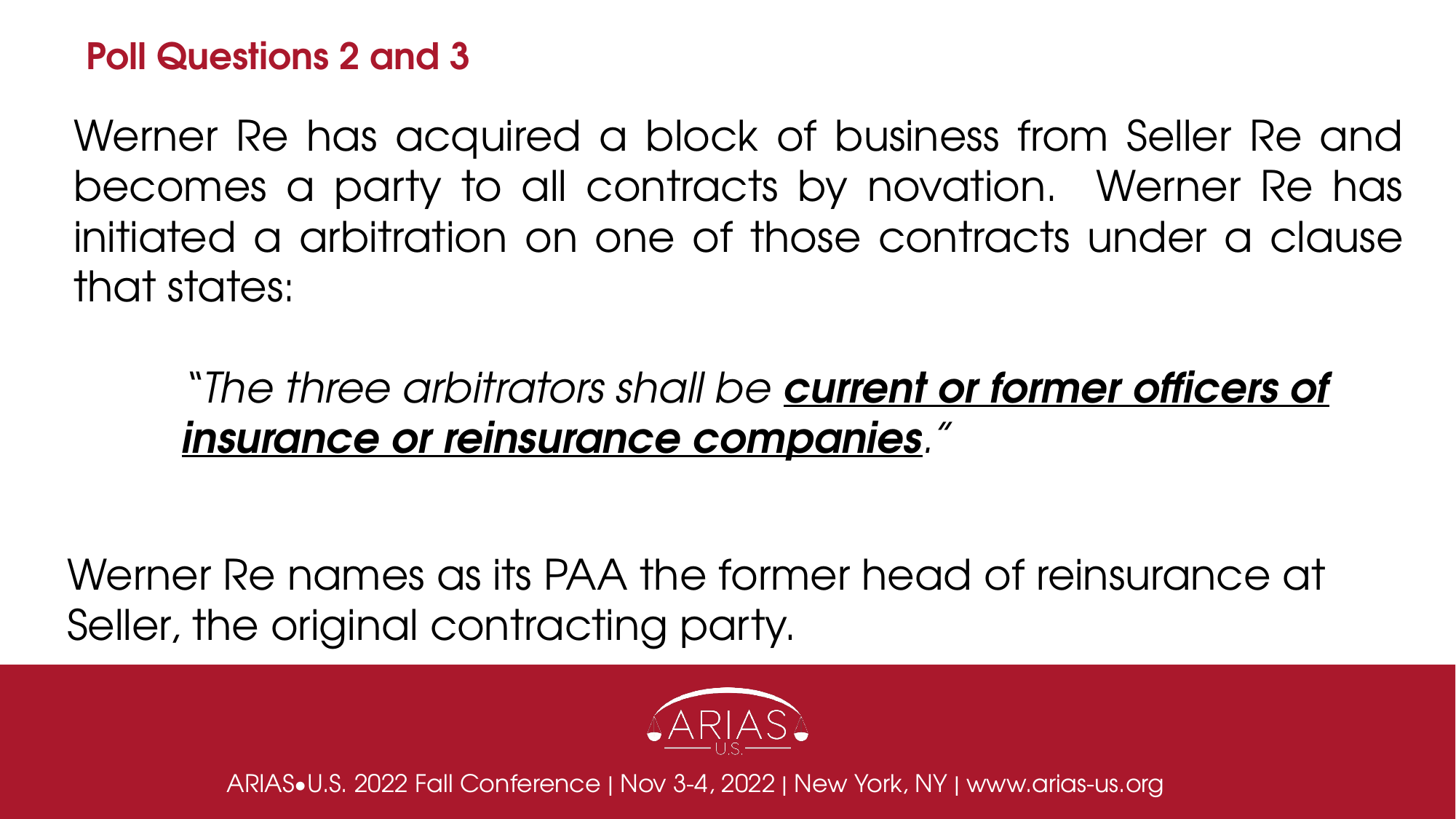

# Poll Questions 2 and 3
Werner Re has acquired a block of business from Seller Re and becomes a party to all contracts by novation.  Werner Re has initiated a arbitration on one of those contracts under a clause that states:

“The three arbitrators shall be current or former officers of insurance or reinsurance companies.”

Werner Re names as its PAA the former head of reinsurance at Seller, the original contracting party.